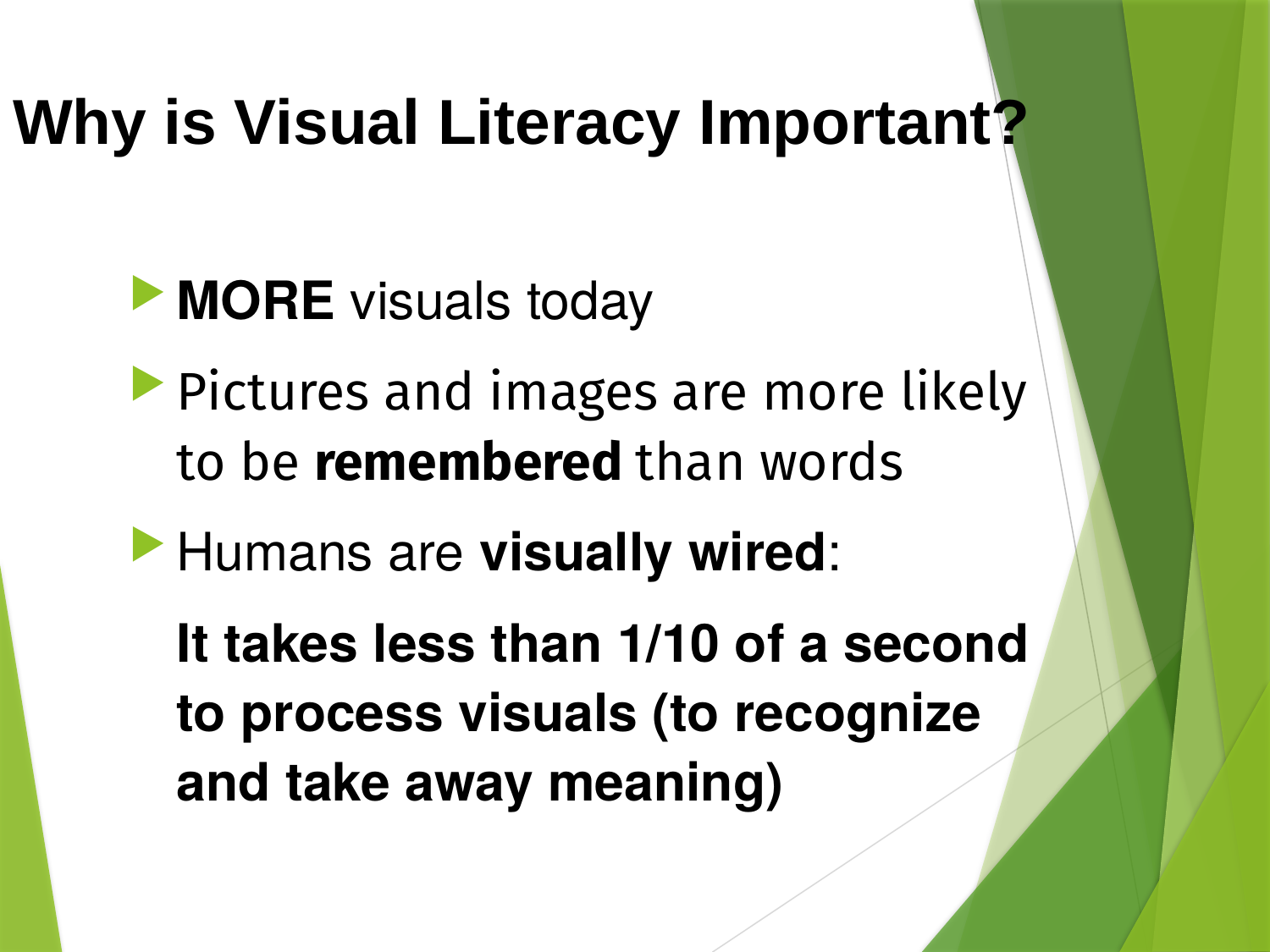

# Why is Visual Literacy Important?
MORE visuals today
Pictures and images are more likely to be remembered than words
Humans are visually wired:
	It takes less than 1/10 of a second to process visuals (to recognize and take away meaning)